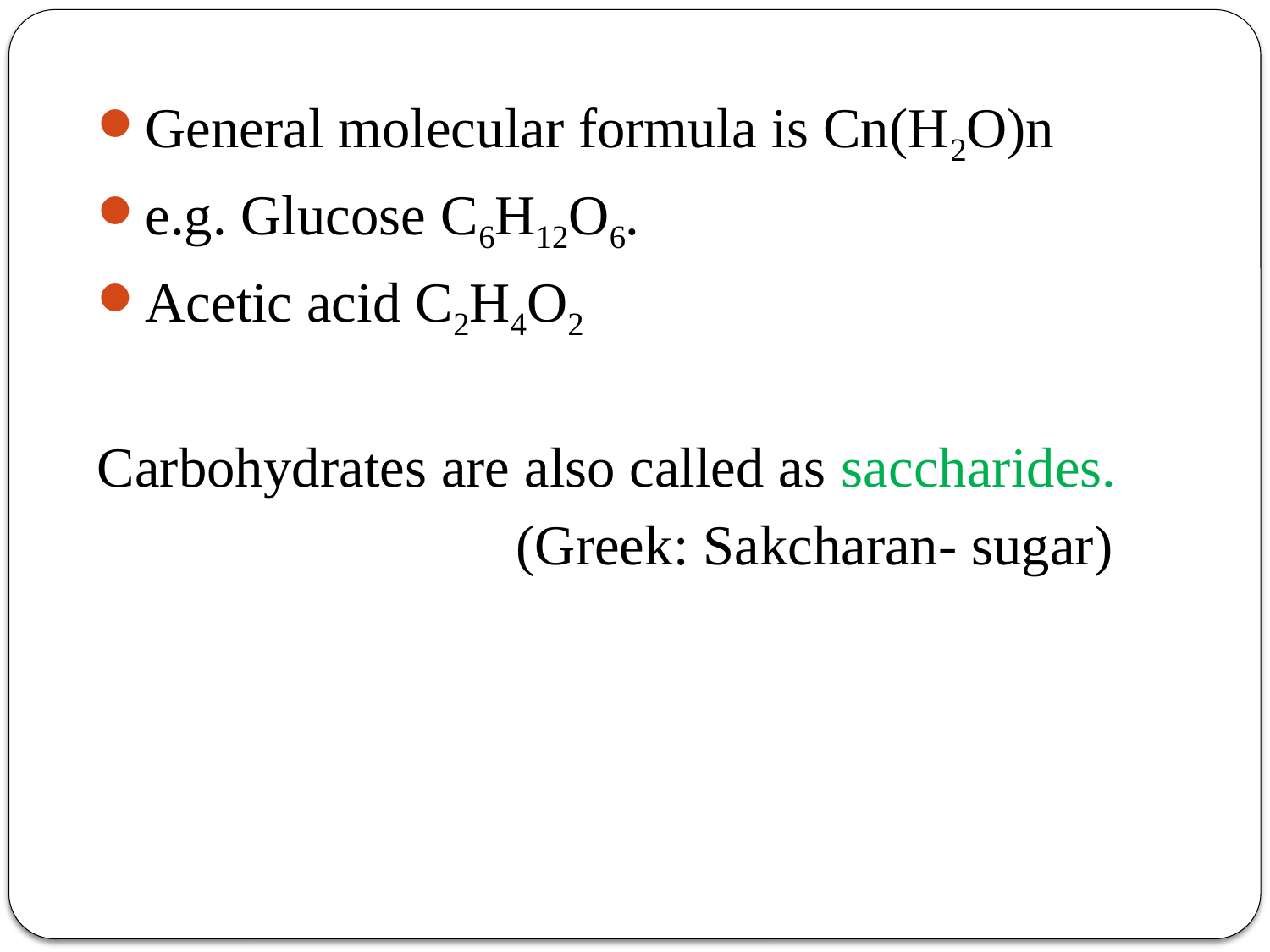

General molecular formula is Cn(H2O)n
e.g. Glucose C6H12O6.
Acetic acid C2H4O2

Carbohydrates are also called as saccharides.
				(Greek: Sakcharan- sugar)